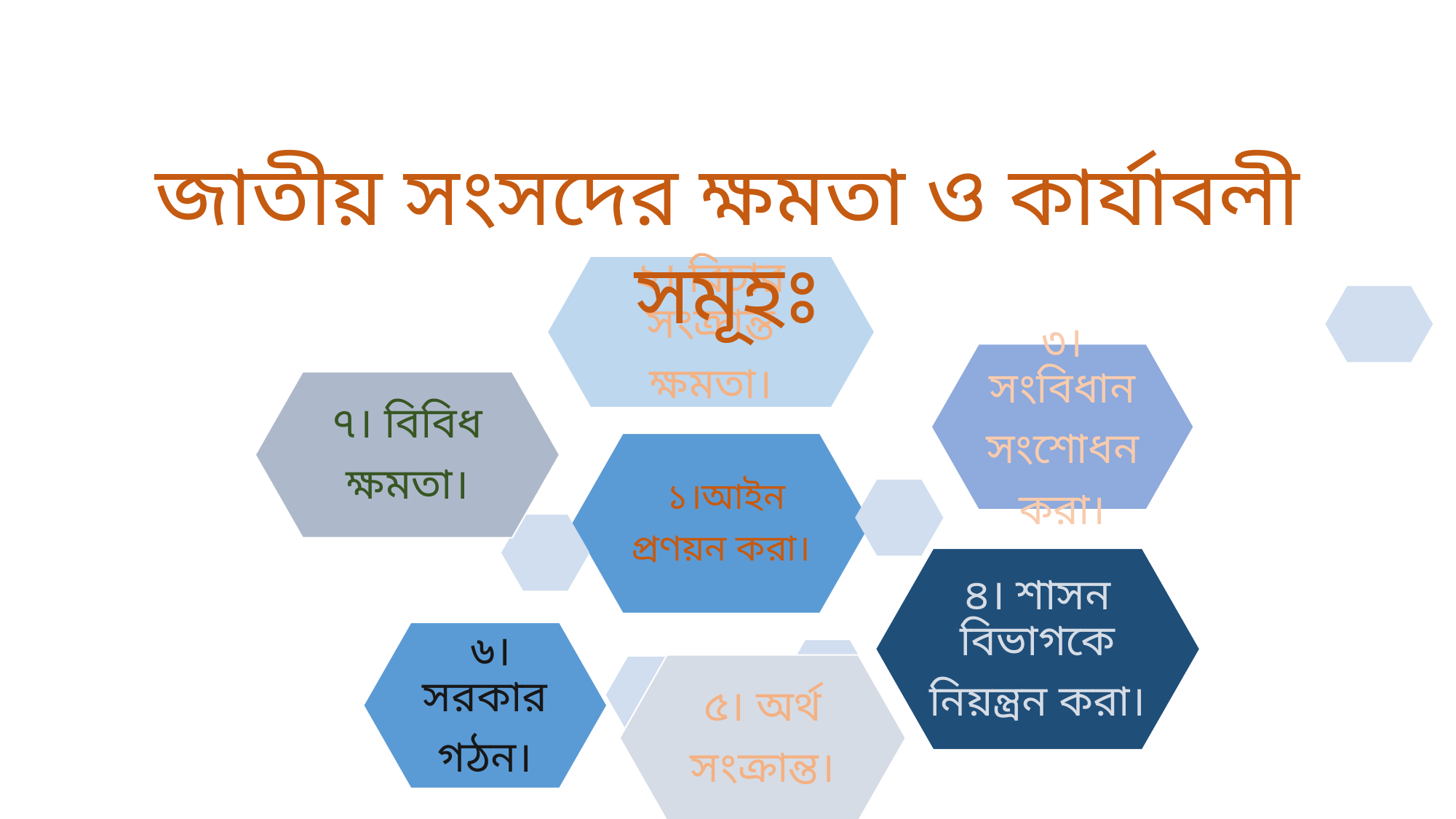

জাতীয় সংসদের ক্ষমতা ও কার্যাবলী সমূহঃ
২। বিচার সংক্রান্ত
ক্ষমতা।
 ১।আইন
প্রণয়ন করা।
৩। সংবিধান
সংশোধন
করা।
৪। শাসন বিভাগকে
নিয়ন্ত্রন করা।
৫। অর্থ
সংক্রান্ত।
 ৬। সরকার
গঠন।
৭। বিবিধ
ক্ষমতা।